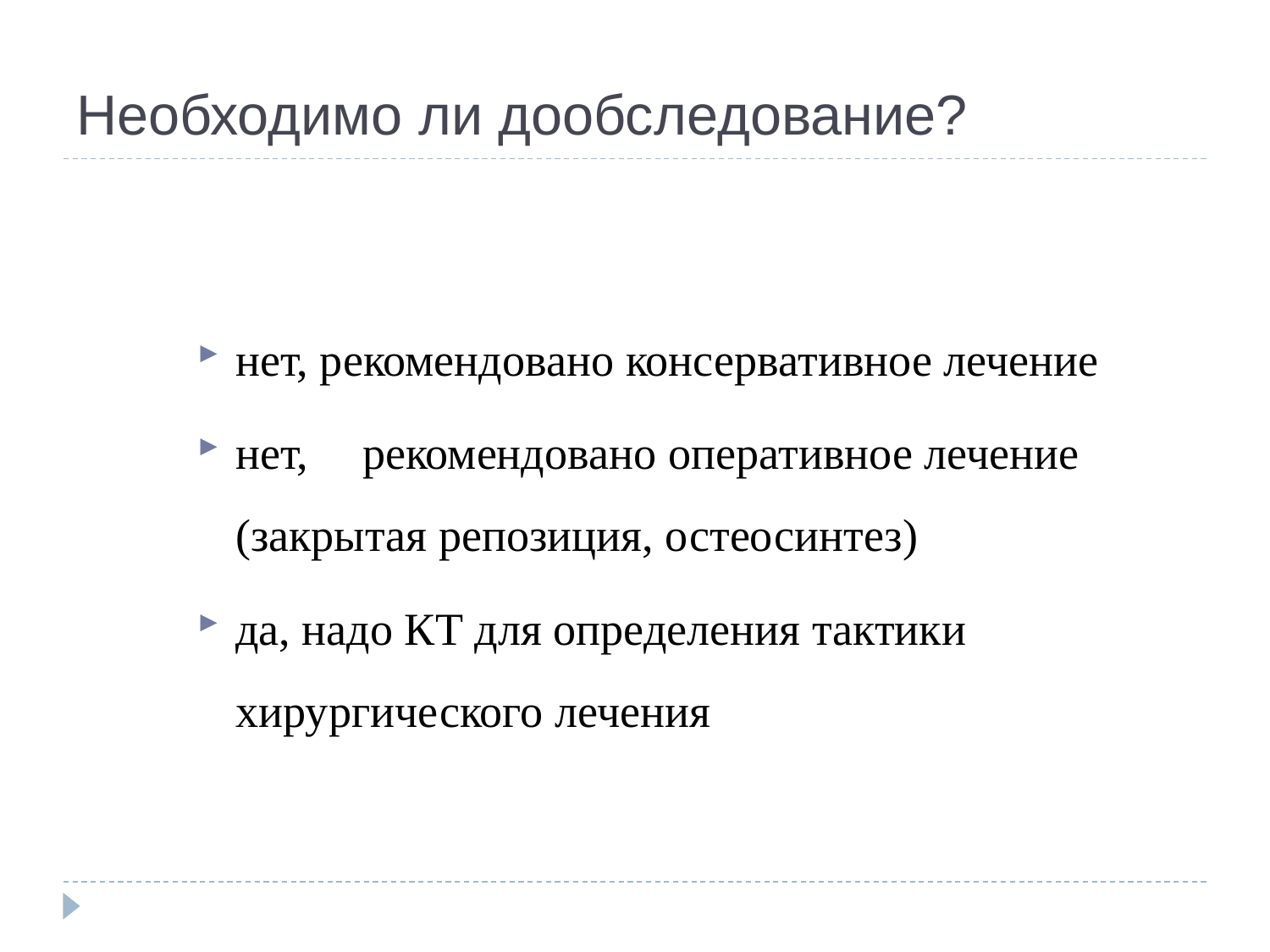

# Необходимо ли дообследование?
нет, рекомендовано консервативное лечение
нет, 	рекомендовано оперативное лечение (закрытая репозиция, остеосинтез)
да, надо КТ для определения тактики хирургического лечения